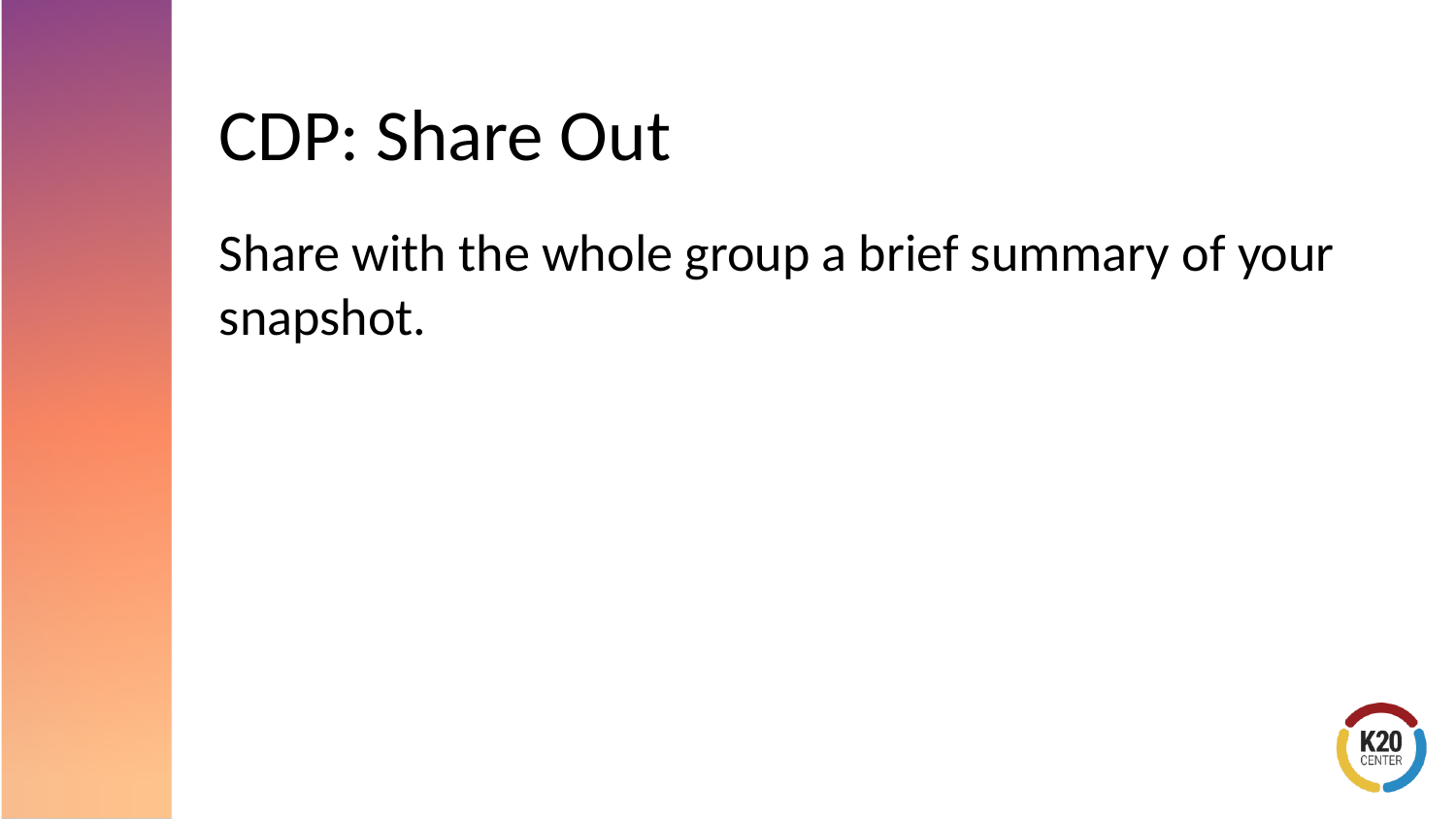

# CDP: Share Out
Share with the whole group a brief summary of your snapshot.